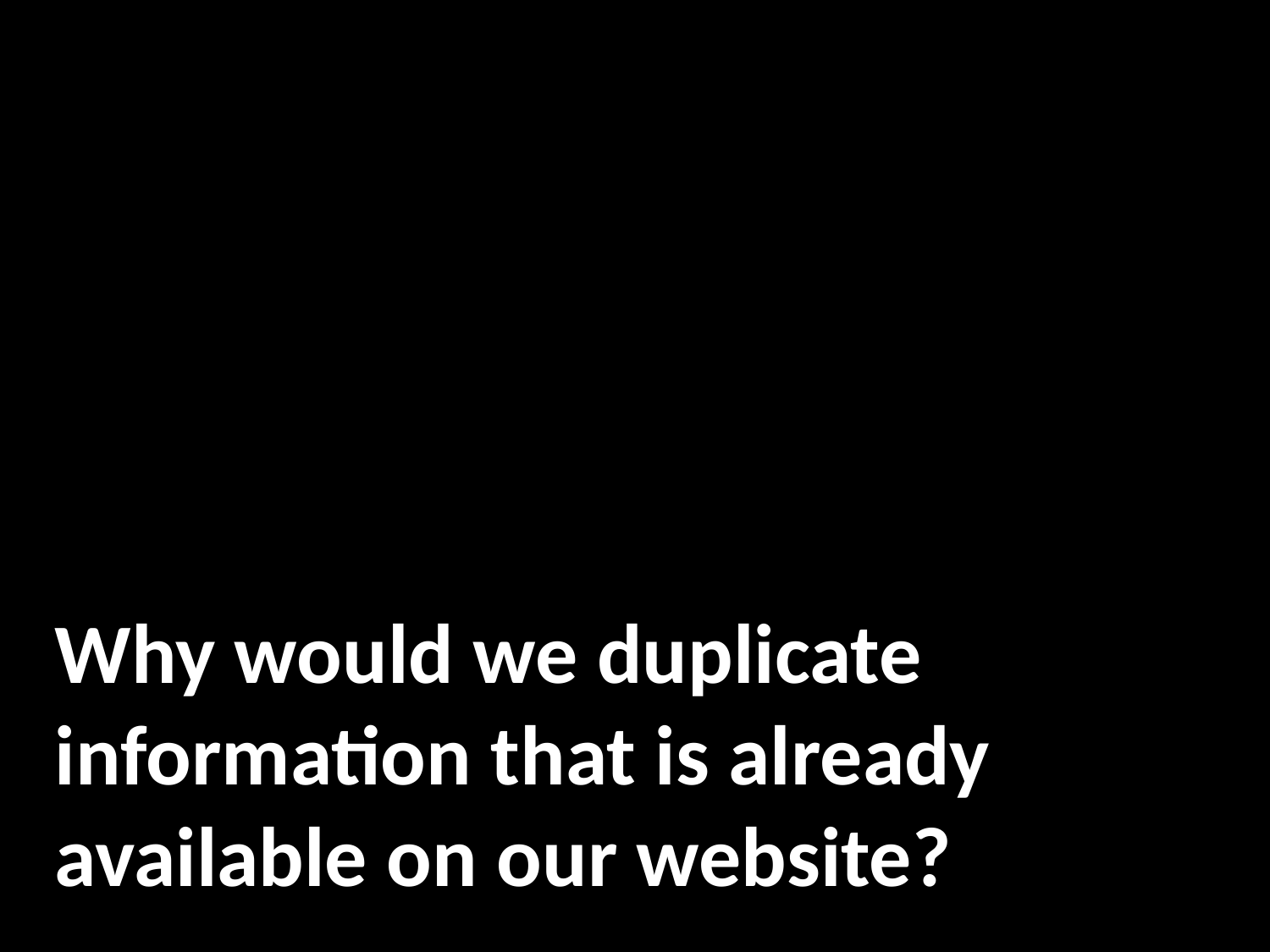

Why would we duplicate information that is already available on our website?